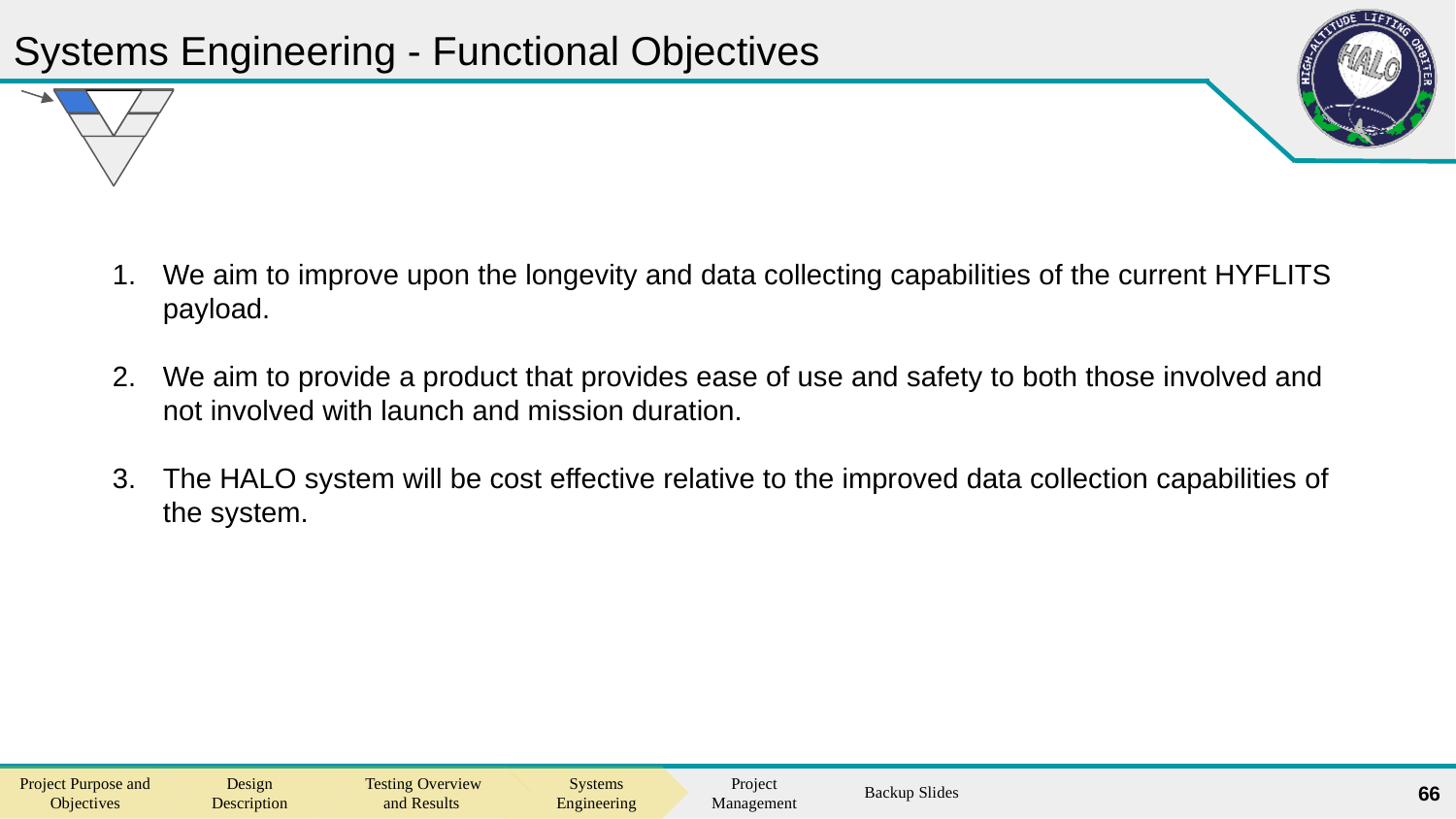

# Systems Engineering - Functional Objectives

We aim to improve upon the longevity and data collecting capabilities of the current HYFLITS payload.

We aim to provide a product that provides ease of use and safety to both those involved and not involved with launch and mission duration.

The HALO system will be cost effective relative to the improved data collection capabilities of the system.
66
Backup Slides
Project Purpose and Objectives
Design Description
Testing Overview and Results
Systems Engineering
Project Management